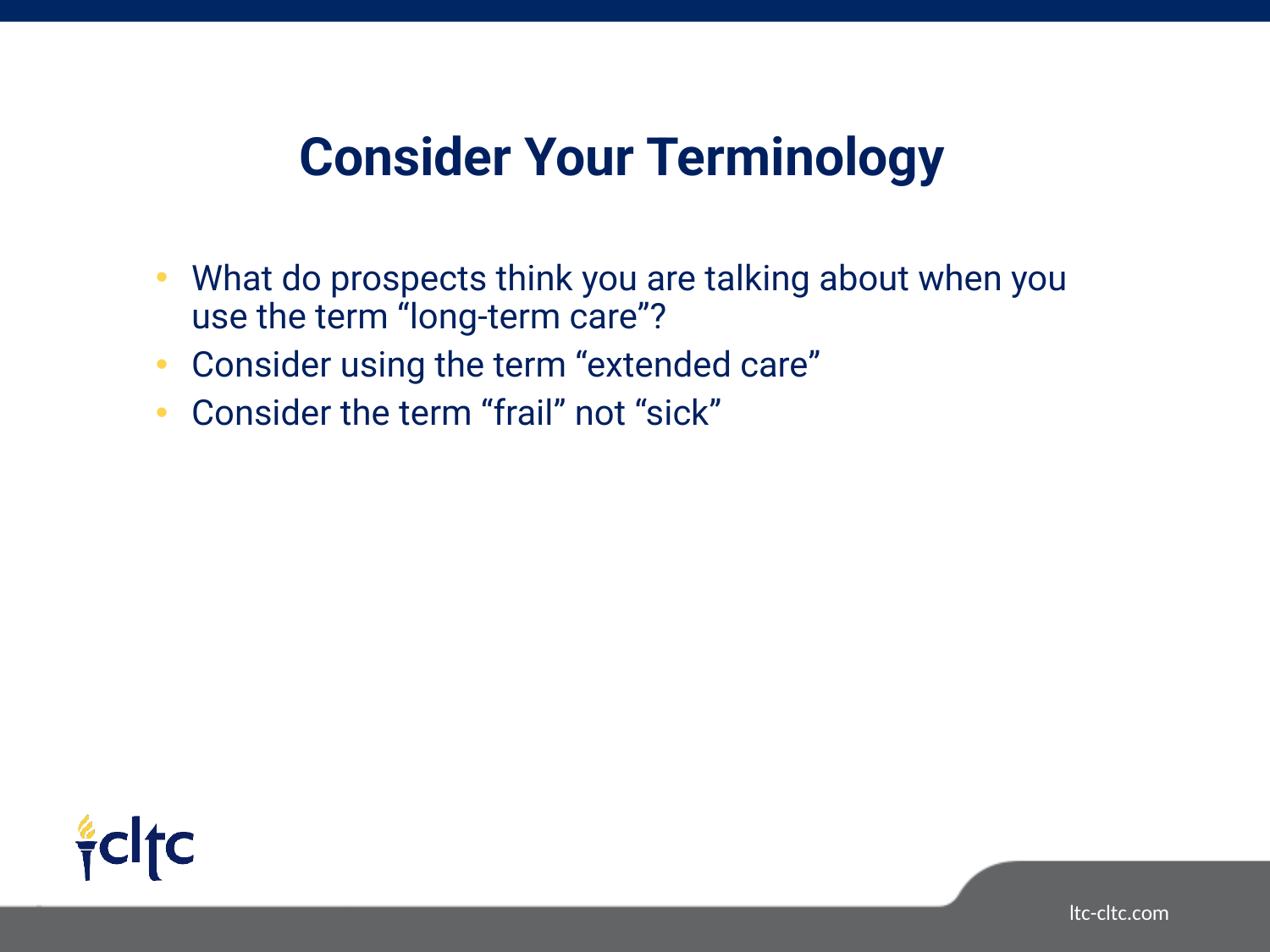

Consider Your Terminology
What do prospects think you are talking about when you use the term “long-term care”?
Consider using the term “extended care”
Consider the term “frail” not “sick”